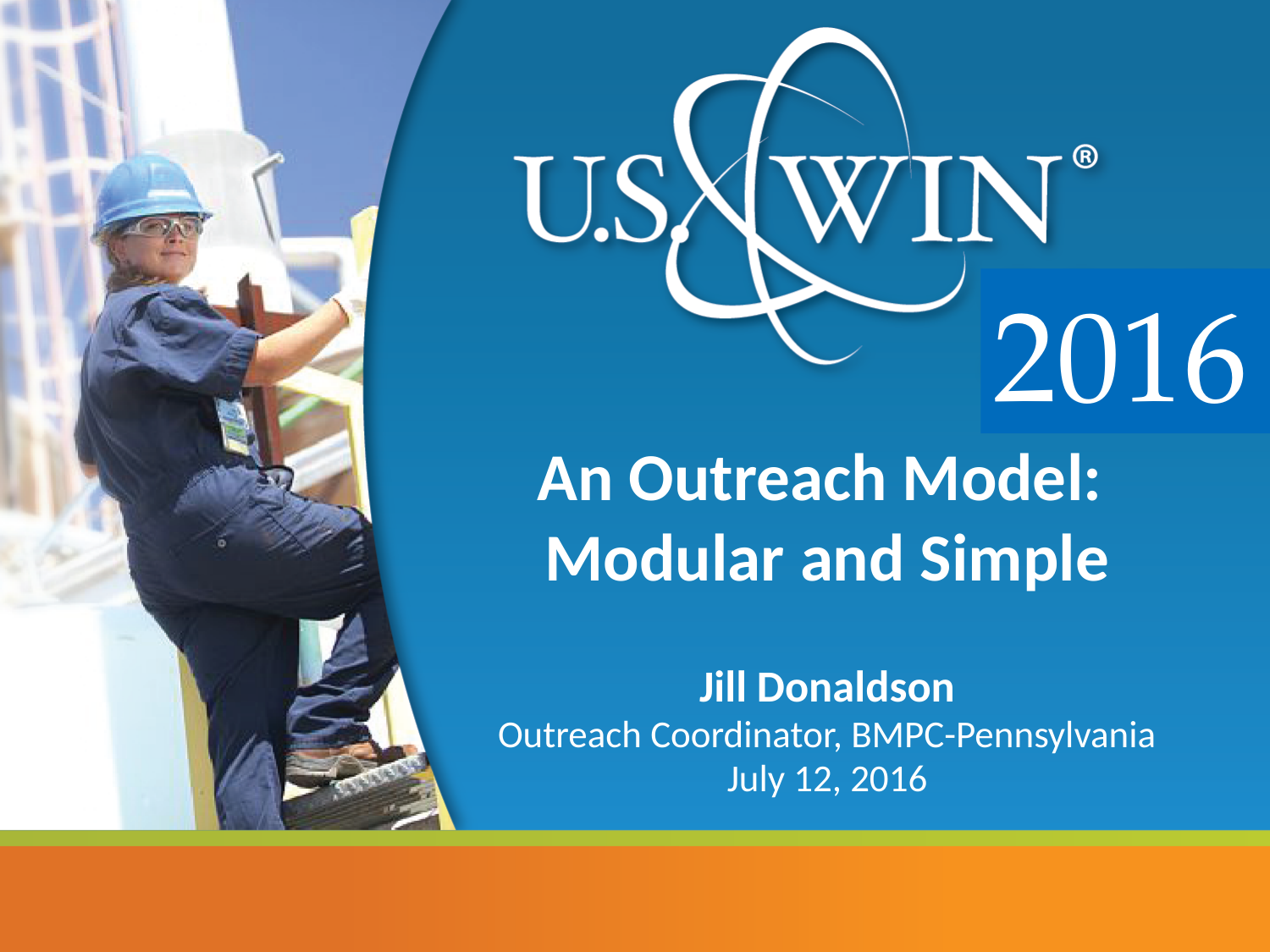

2016
# An Outreach Model: Modular and Simple

Jill Donaldson
Outreach Coordinator, BMPC-Pennsylvania
July 12, 2016